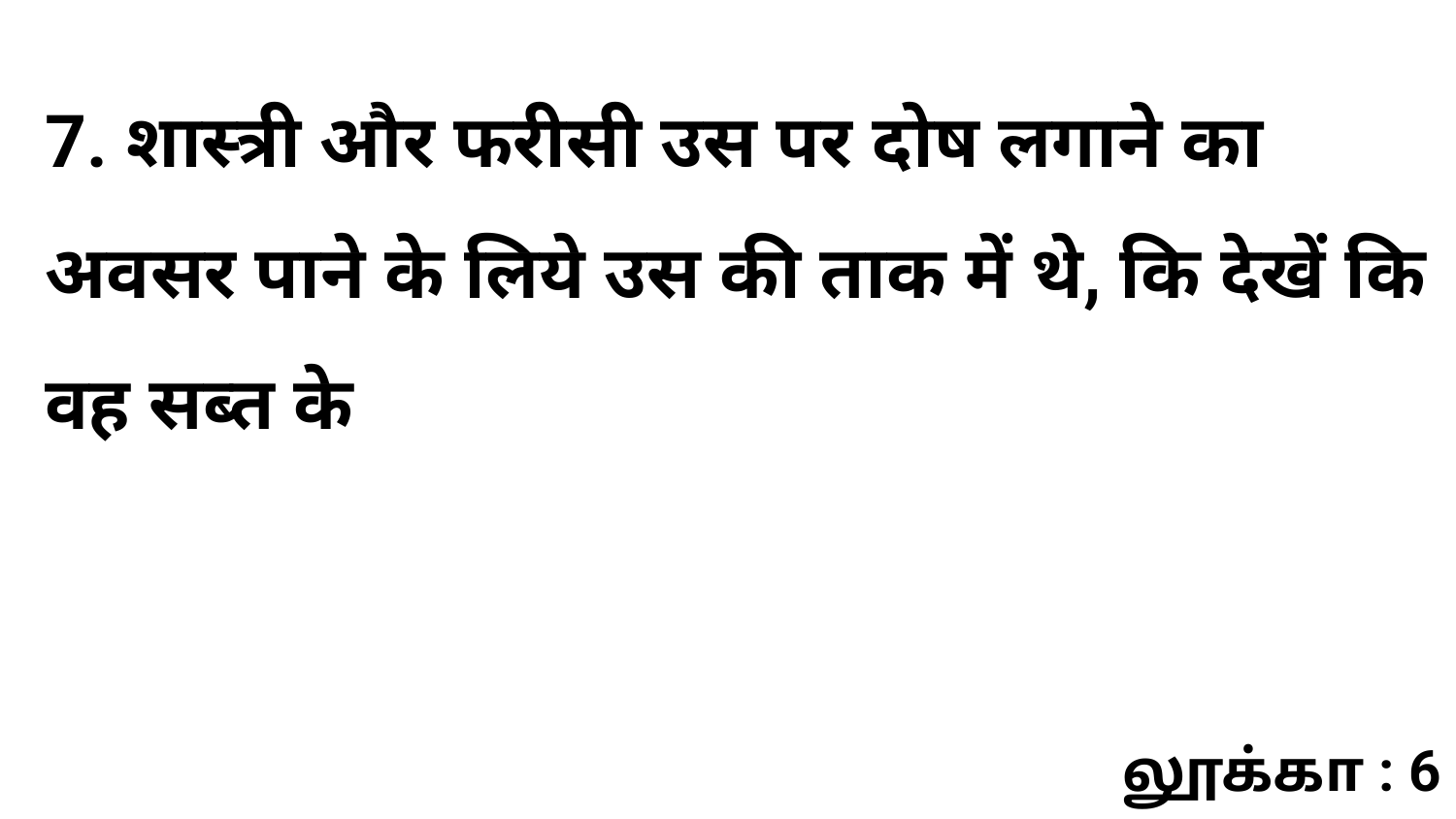

7. शास्त्री और फरीसी उस पर दोष लगाने का अवसर पाने के लिये उस की ताक में थे, कि देखें कि वह सब्त के
லூக்கா : 6